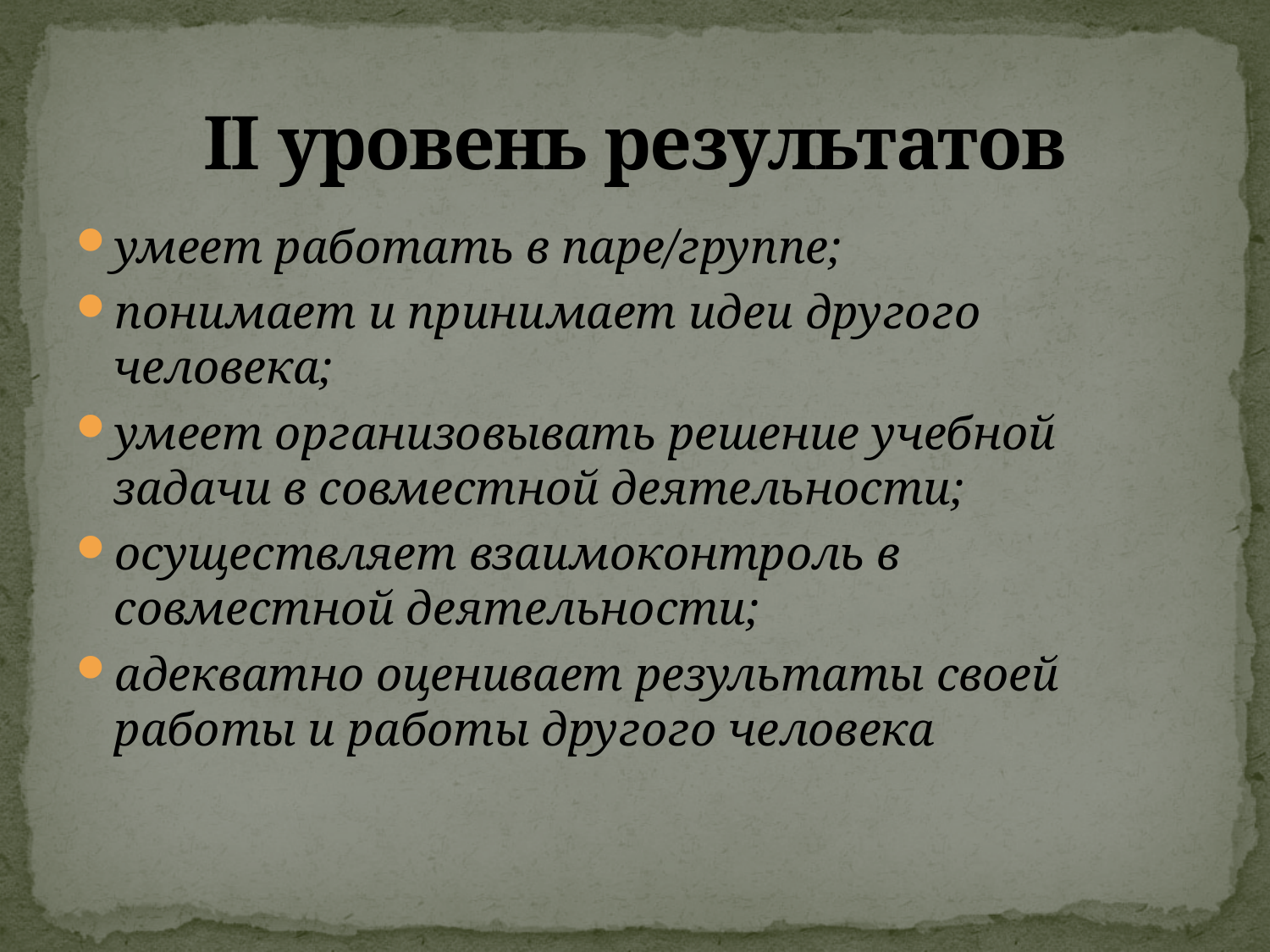

# II уровень результатов
умеет работать в паре/группе;
понимает и принимает идеи другого человека;
умеет организовывать решение учебной задачи в совместной деятельности;
осуществляет взаимоконтроль в совместной деятельности;
адекватно оценивает результаты своей работы и работы другого человека